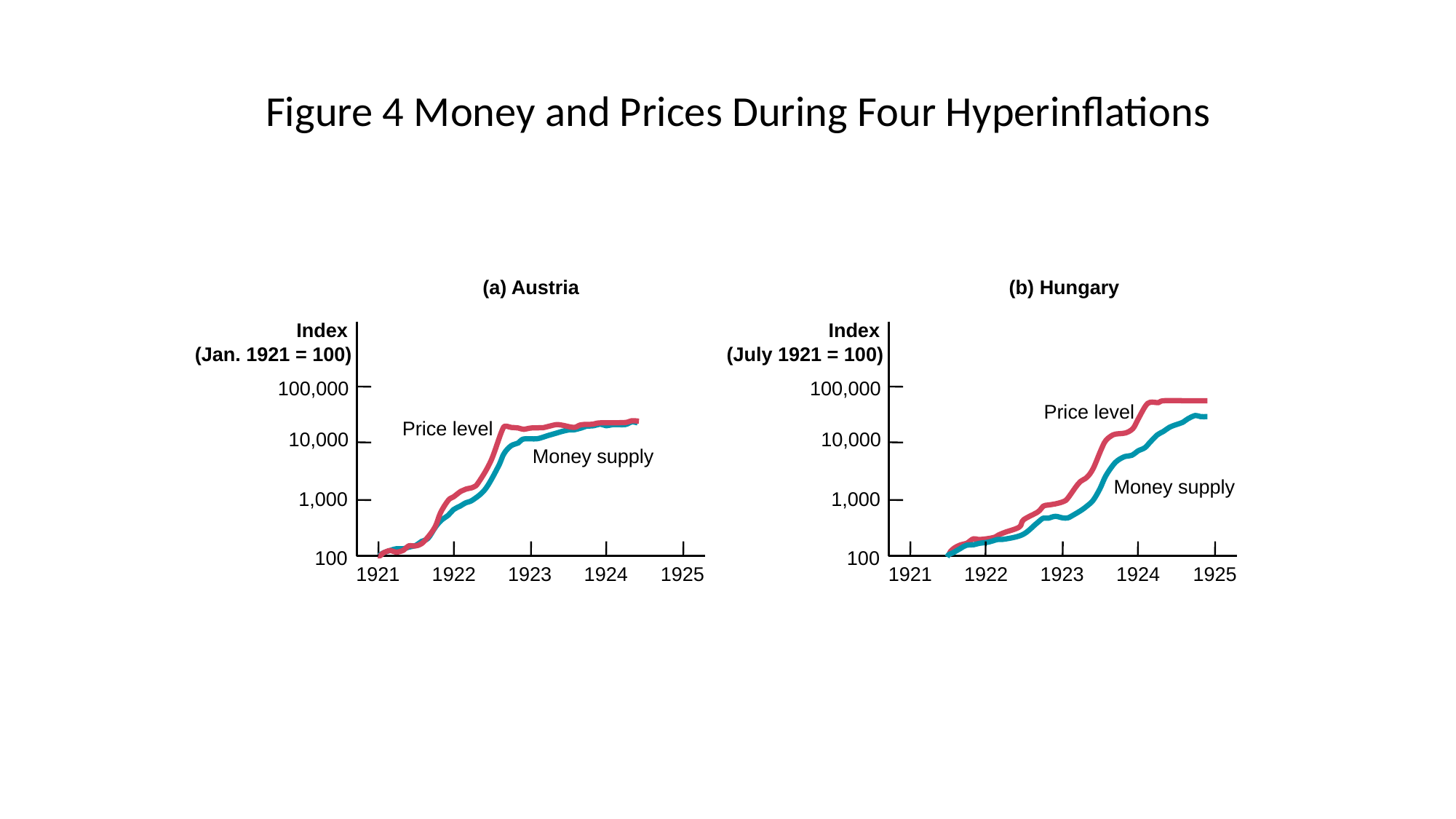

# Figure 4 Money and Prices During Four Hyperinflations
(b) Hungary
(a) Austria
Index
Index

(Jan. 1921 = 100)
(July 1921 = 100)
100,000
100,000

Price level

Price level

10,000
10,000

Money supply
Money supply
1,000
1,000

100
100
1921
1922
1923
1924
1925
1921
1922
1923
1924
1925
Copyright © 2004  South-Western